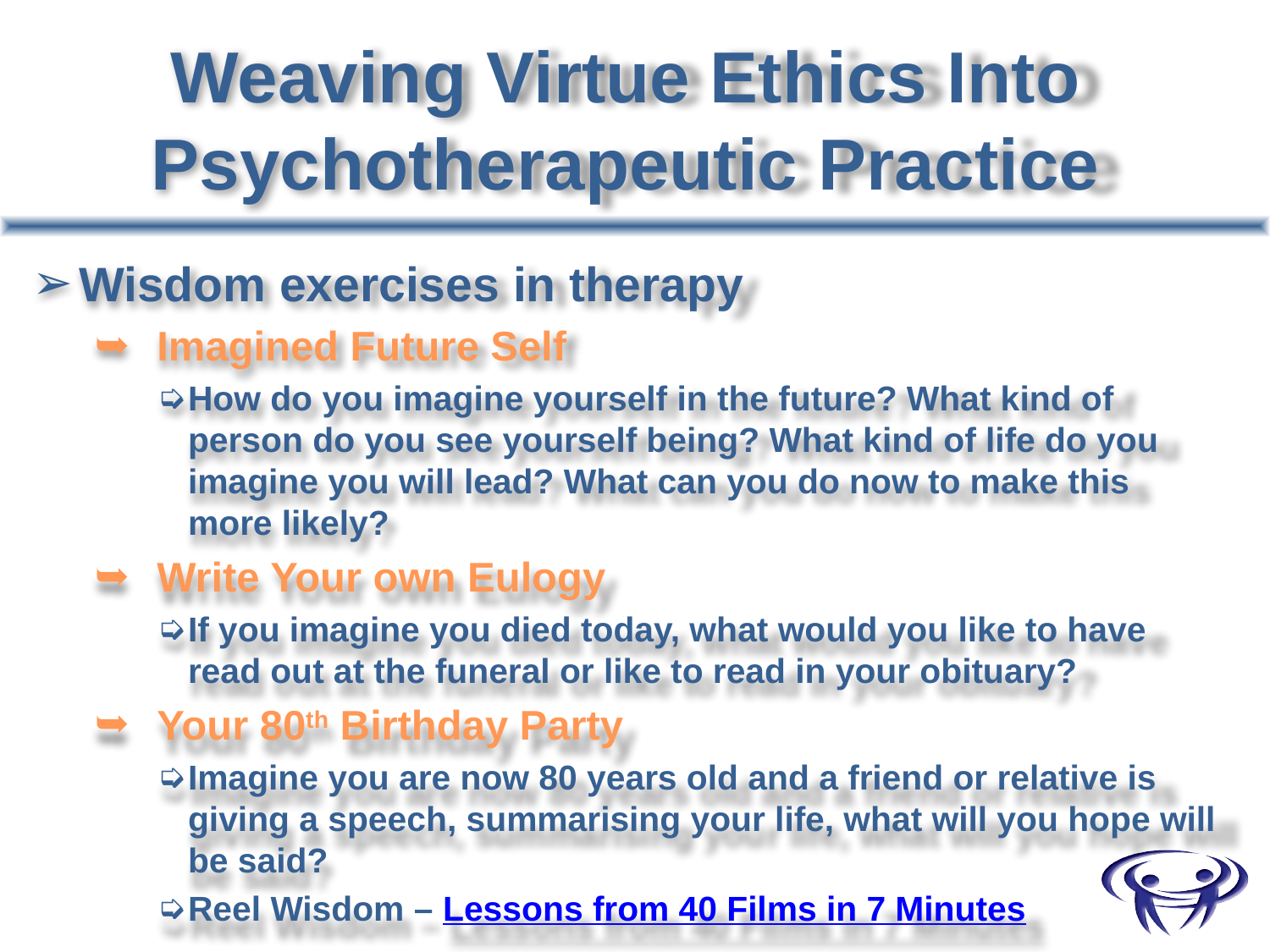

# Weaving Virtue Ethics Into Psychotherapeutic Practice

Wisdom exercises in therapy
Imagined Future Self
How do you imagine yourself in the future? What kind of person do you see yourself being? What kind of life do you imagine you will lead? What can you do now to make this more likely?
Write Your own Eulogy
If you imagine you died today, what would you like to have read out at the funeral or like to read in your obituary?
Your 80th Birthday Party
Imagine you are now 80 years old and a friend or relative is giving a speech, summarising your life, what will you hope will be said?
Reel Wisdom – Lessons from 40 Films in 7 Minutes